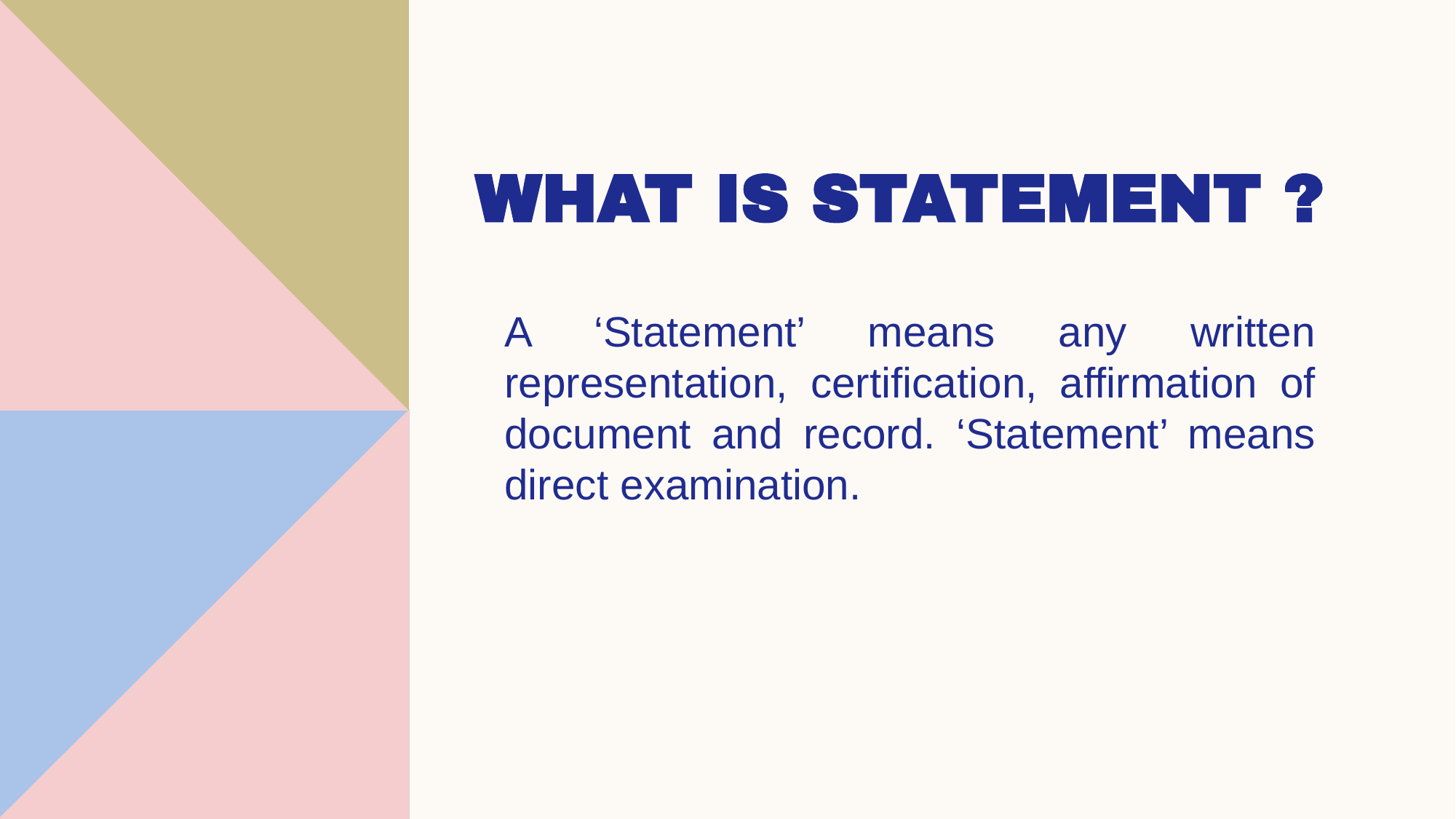

# What is statement ?
A ‘Statement’ means any written representation, certification, affirmation of document and record. ‘Statement’ means direct examination.